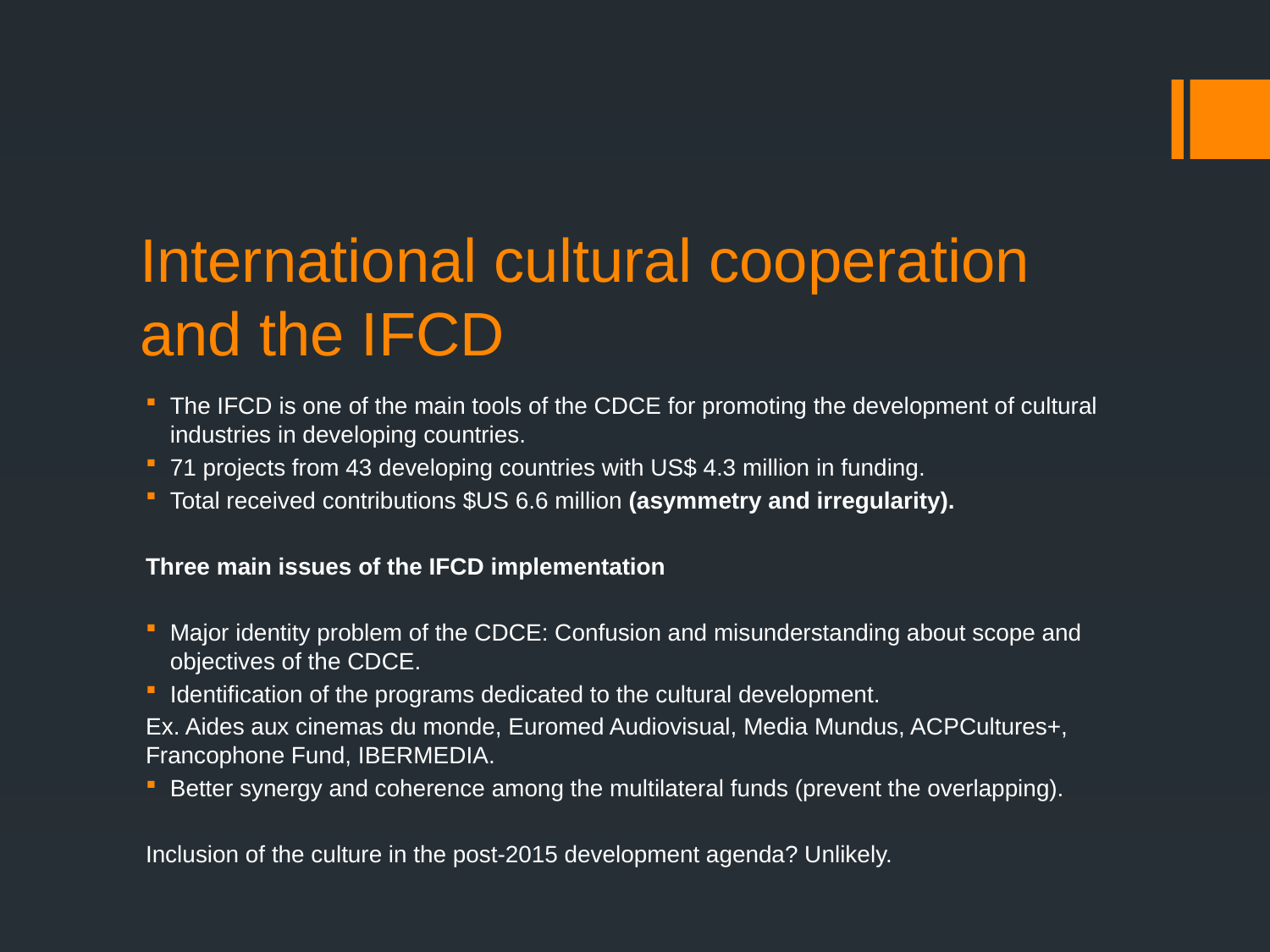

# International cultural cooperation and the IFCD
The IFCD is one of the main tools of the CDCE for promoting the development of cultural industries in developing countries.
71 projects from 43 developing countries with US$ 4.3 million in funding.
Total received contributions $US 6.6 million (asymmetry and irregularity).

Three main issues of the IFCD implementation

Major identity problem of the CDCE: Confusion and misunderstanding about scope and objectives of the CDCE.
Identification of the programs dedicated to the cultural development.
Ex. Aides aux cinemas du monde, Euromed Audiovisual, Media Mundus, ACPCultures+, Francophone Fund, IBERMEDIA.
Better synergy and coherence among the multilateral funds (prevent the overlapping).

Inclusion of the culture in the post-2015 development agenda? Unlikely.